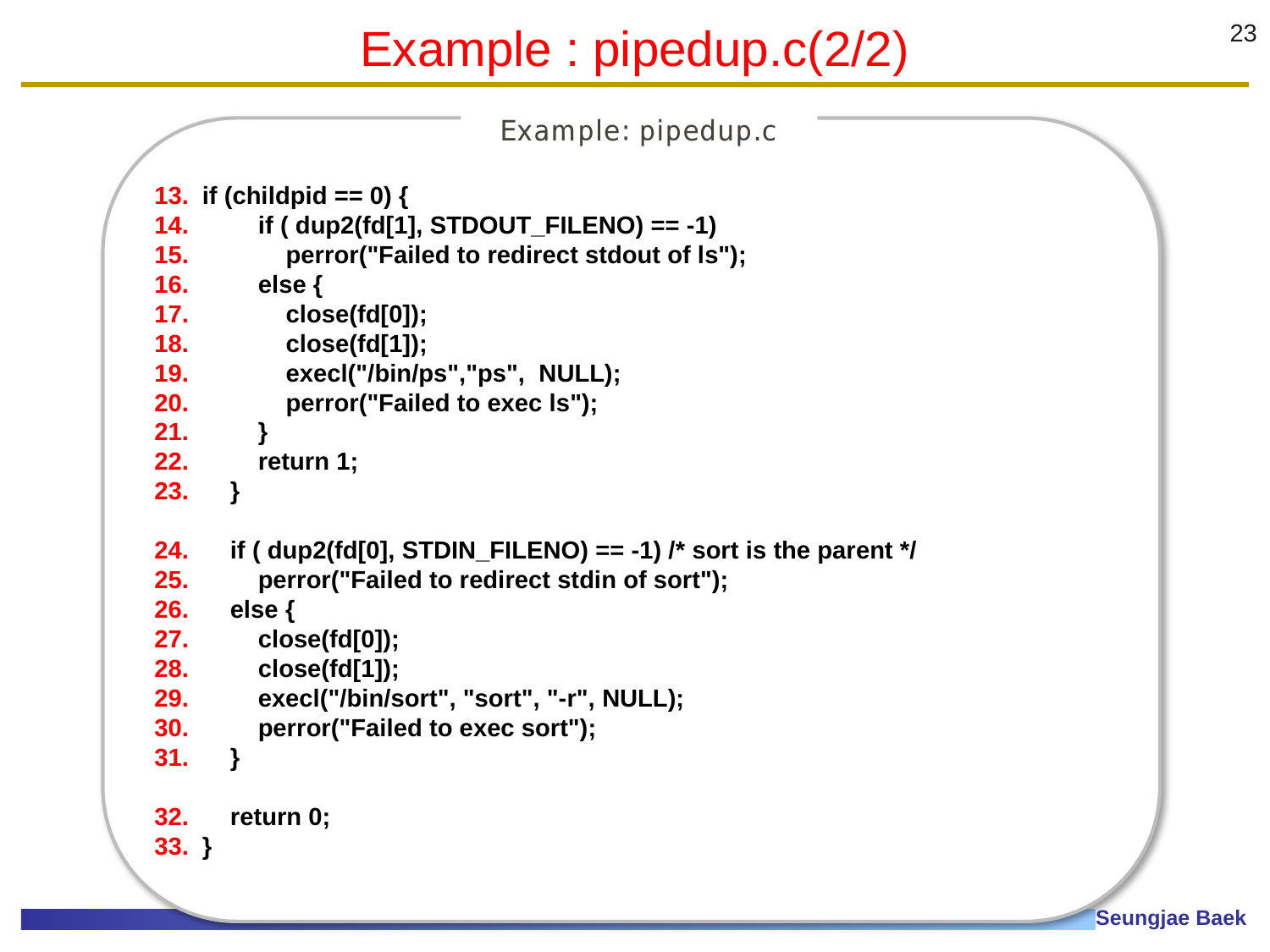

# Example : pipedup.c(2/2)
23

Example: pipedup.c
if (childpid == 0) {
        if ( dup2(fd[1], STDOUT_FILENO) == -1)
            perror("Failed to redirect stdout of ls");
        else {
            close(fd[0]);
            close(fd[1]);
            execl("/bin/ps","ps",  NULL);
            perror("Failed to exec ls");
        }
        return 1;
    }

    if ( dup2(fd[0], STDIN_FILENO) == -1) /* sort is the parent */
        perror("Failed to redirect stdin of sort");
    else {
        close(fd[0]);
        close(fd[1]);
        execl("/bin/sort", "sort", "-r", NULL);
        perror("Failed to exec sort");
    }

    return 0;
}